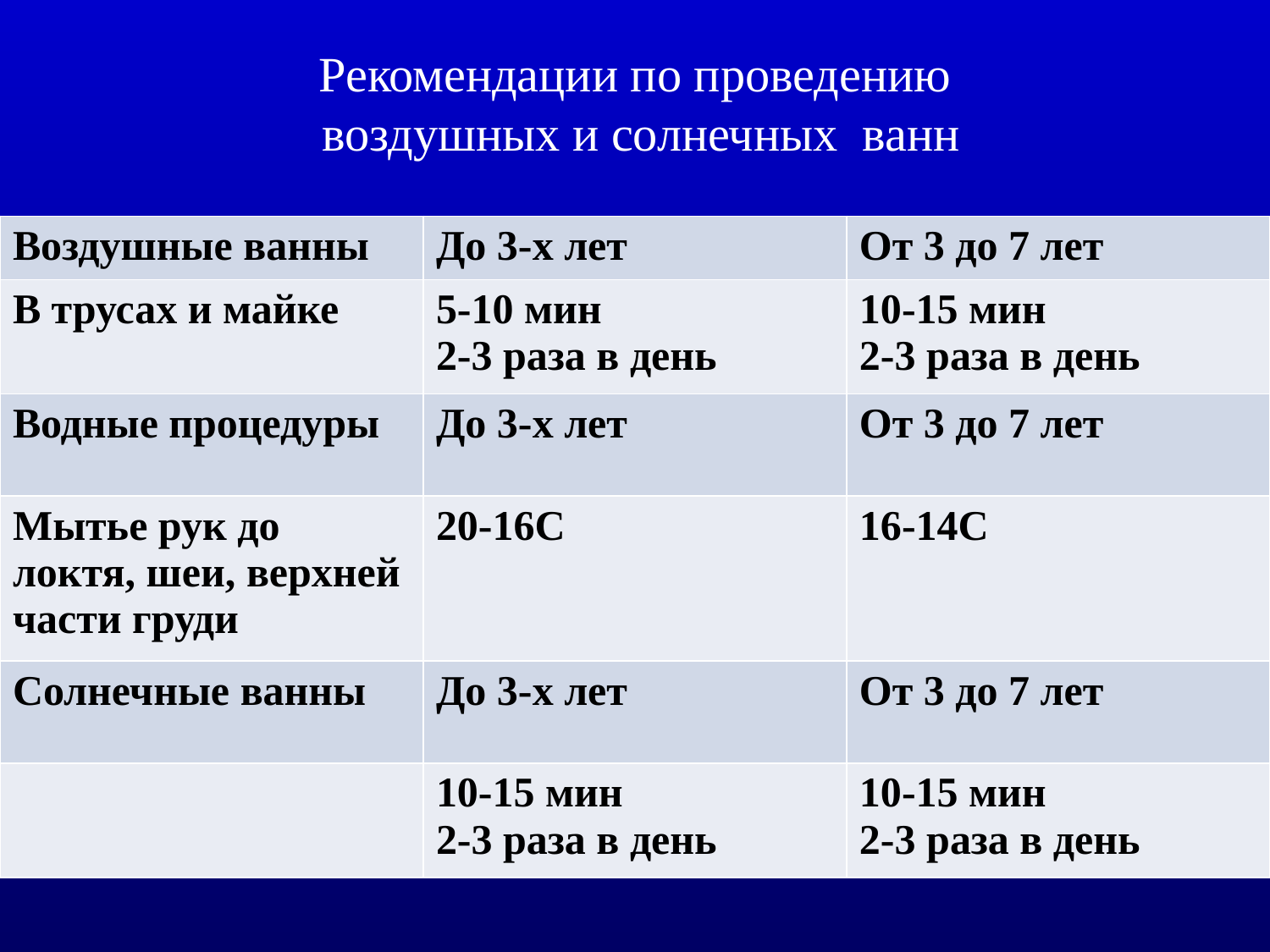

Рекомендации по проведению
 воздушных и солнечных  ванн
| Воздушные ванны | До 3-х лет | От 3 до 7 лет |
| --- | --- | --- |
| В трусах и майке | 5-10 мин 2-3 раза в день | 10-15 мин 2-3 раза в день |
| Водные процедуры | До 3-х лет | От 3 до 7 лет |
| Мытье рук до локтя, шеи, верхней части груди | 20-16С | 16-14С |
| Солнечные ванны | До 3-х лет | От 3 до 7 лет |
|  | 10-15 мин 2-3 раза в день | 10-15 мин 2-3 раза в день |